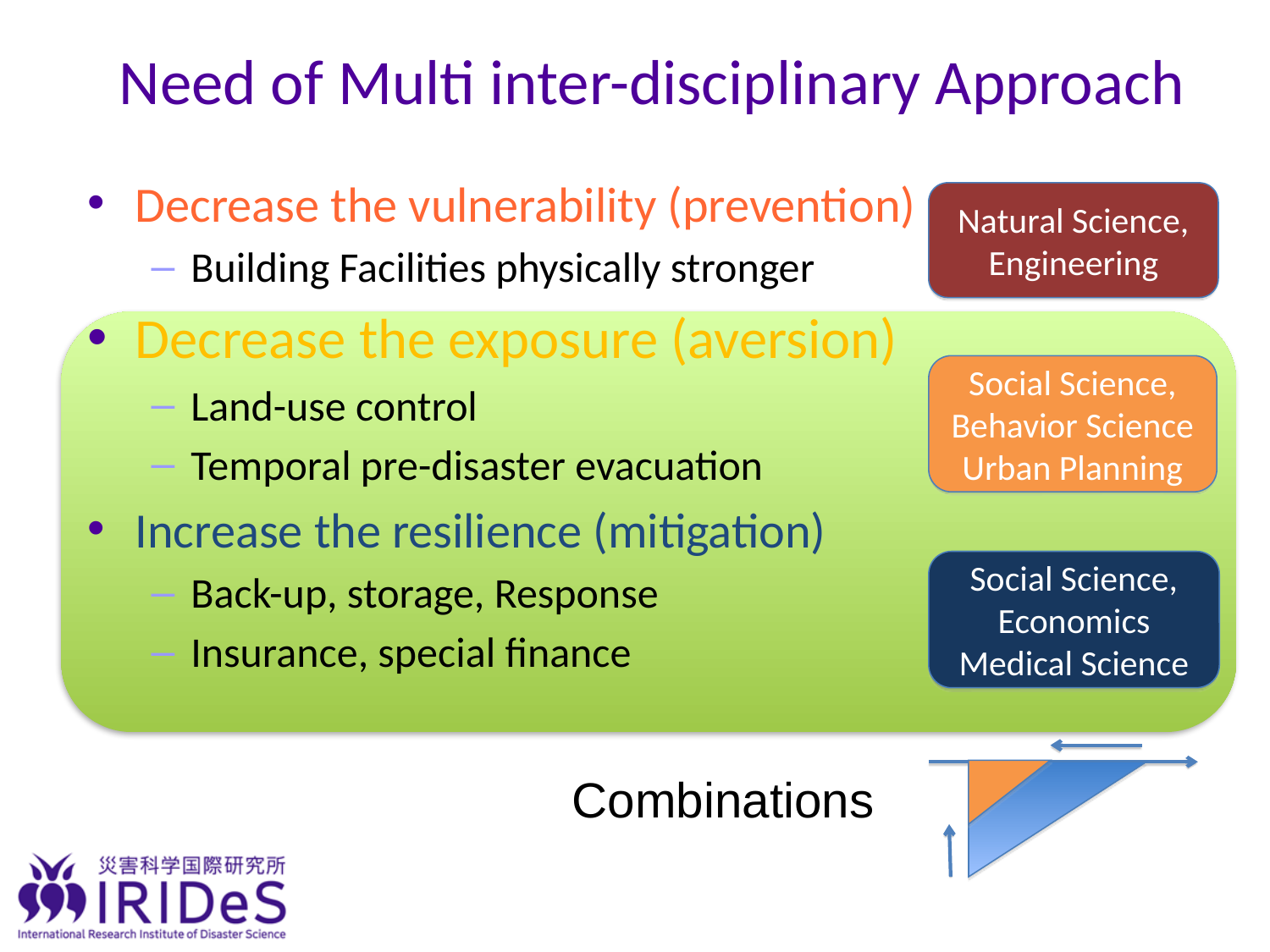

# Need of Multi inter-disciplinary Approach
Decrease the vulnerability (prevention)
Building Facilities physically stronger
Decrease the exposure (aversion)
Land-use control
Temporal pre-disaster evacuation
Increase the resilience (mitigation)
Back-up, storage, Response
Insurance, special finance
Natural Science,
Engineering

Social Science,
Behavior Science
Urban Planning
Social Science,
Economics
Medical Science

Combinations